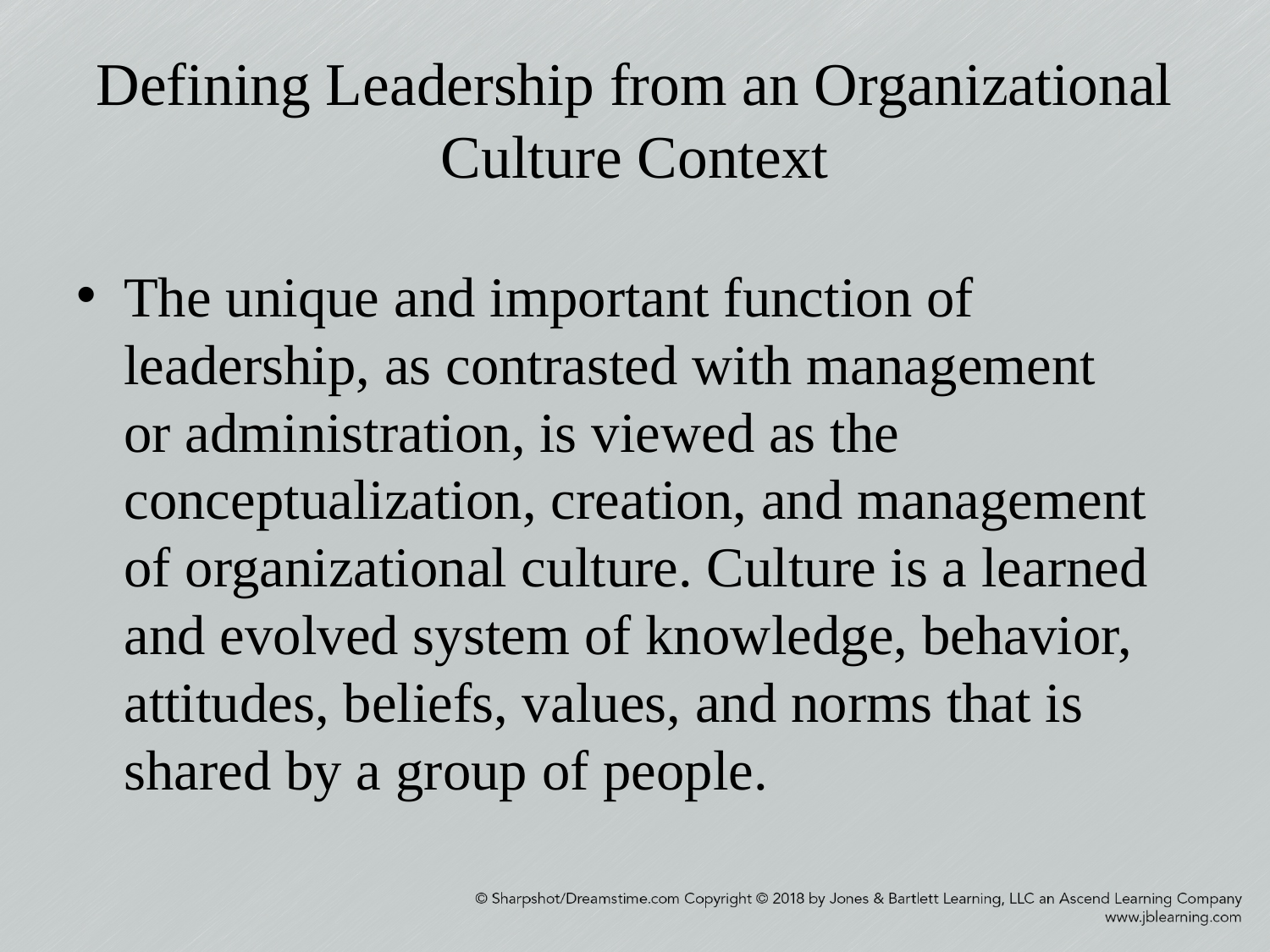

# Defining Leadership from an Organizational Culture Context
The unique and important function of leadership, as contrasted with management
or administration, is viewed as the conceptualization, creation, and management of organizational culture. Culture is a learned and evolved system of knowledge, behavior, attitudes, beliefs, values, and norms that is shared by a group of people.